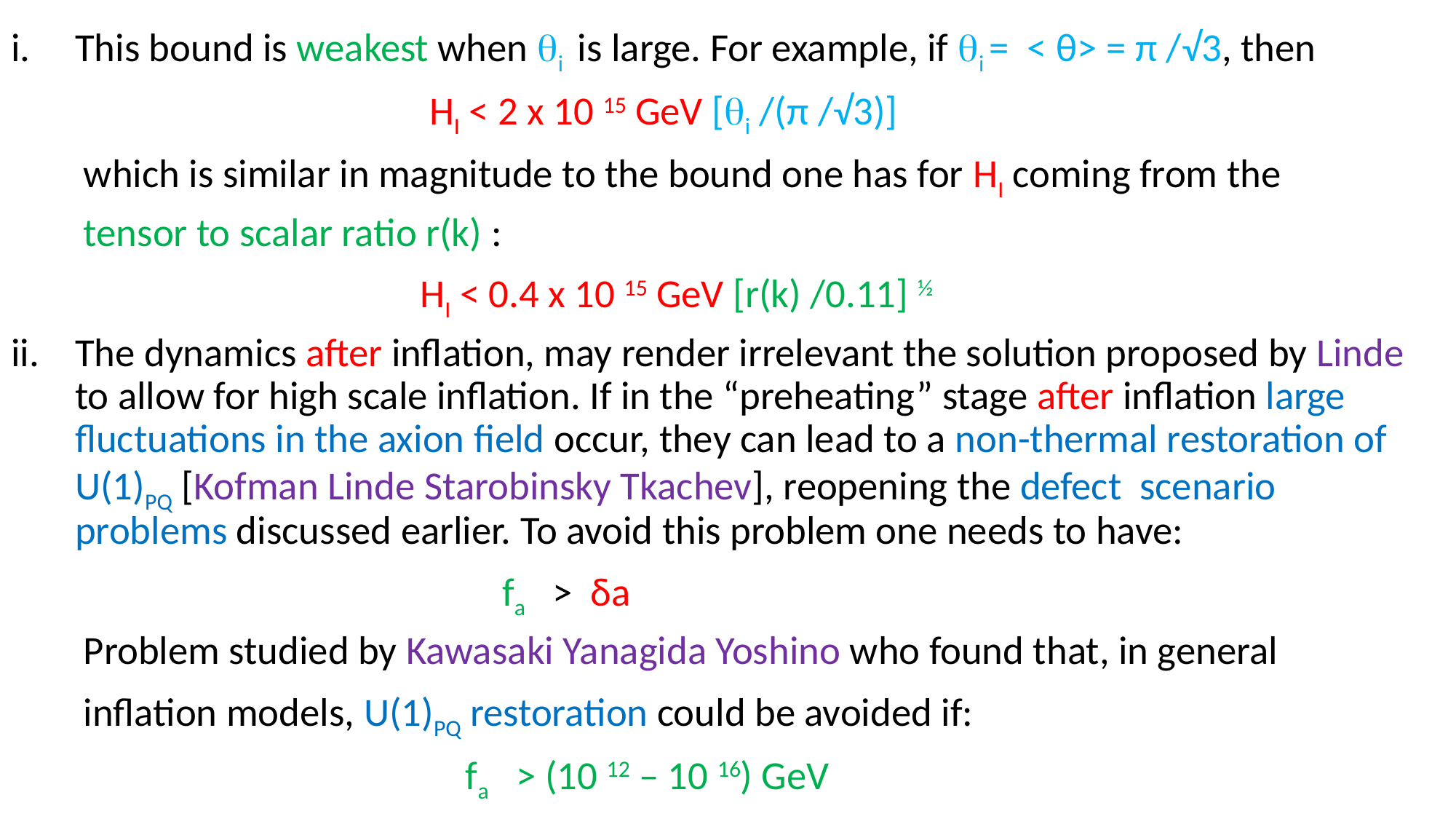

This bound is weakest when θi  is large. For example, if θi =  < θ> = π /√3, then
                                              HI < 2 x 10 15 GeV [θi /(π /√3)]
        which is similar in magnitude to the bound one has for HI coming from the
        tensor to scalar ratio r(k) :
                                             HI < 0.4 x 10 15 GeV [r(k) /0.11] ½
The dynamics after inflation, may render irrelevant the solution proposed by Linde to allow for high scale inflation. If in the “preheating” stage after inflation large fluctuations in the axion field occur, they can lead to a non-thermal restoration of U(1)PQ [Kofman Linde Starobinsky Tkachev], reopening the defect  scenario problems discussed earlier. To avoid this problem one needs to have:
                                                      fa   >  δa
        Problem studied by Kawasaki Yanagida Yoshino who found that, in general
        inflation models, U(1)PQ restoration could be avoided if:
                                                  fa   > (10 12 – 10 16) GeV